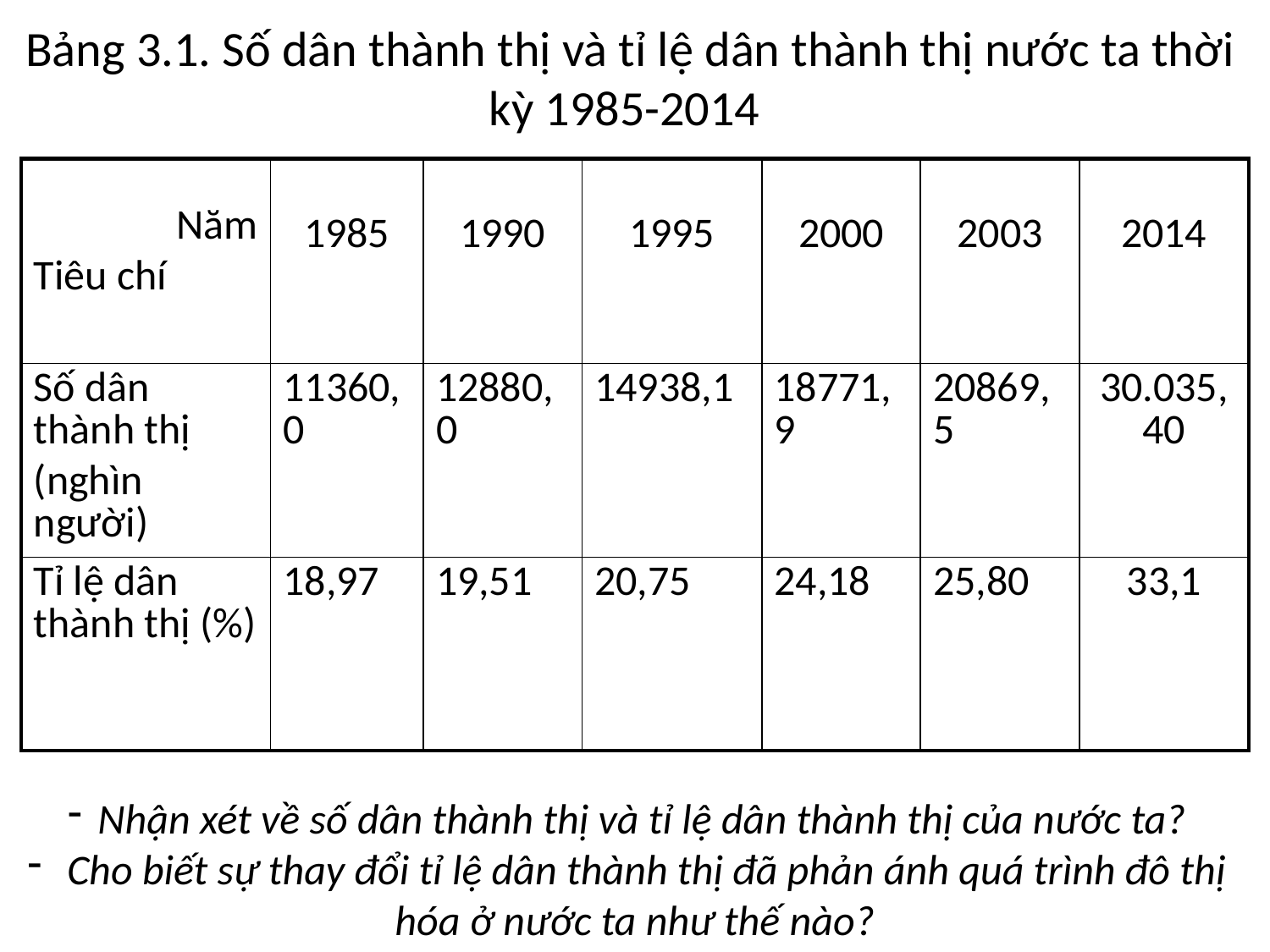

Bảng 3.1. Số dân thành thị và tỉ lệ dân thành thị nước ta thời kỳ 1985-2014
| Năm Tiêu chí | 1985 | 1990 | 1995 | 2000 | 2003 | 2014 |
| --- | --- | --- | --- | --- | --- | --- |
| Số dân thành thị (nghìn người) | 11360,0 | 12880,0 | 14938,1 | 18771,9 | 20869,5 | 30.035,40 |
| Tỉ lệ dân thành thị (%) | 18,97 | 19,51 | 20,75 | 24,18 | 25,80 | 33,1 |
Nhận xét về số dân thành thị và tỉ lệ dân thành thị của nước ta?
 Cho biết sự thay đổi tỉ lệ dân thành thị đã phản ánh quá trình đô thị hóa ở nước ta như thế nào?